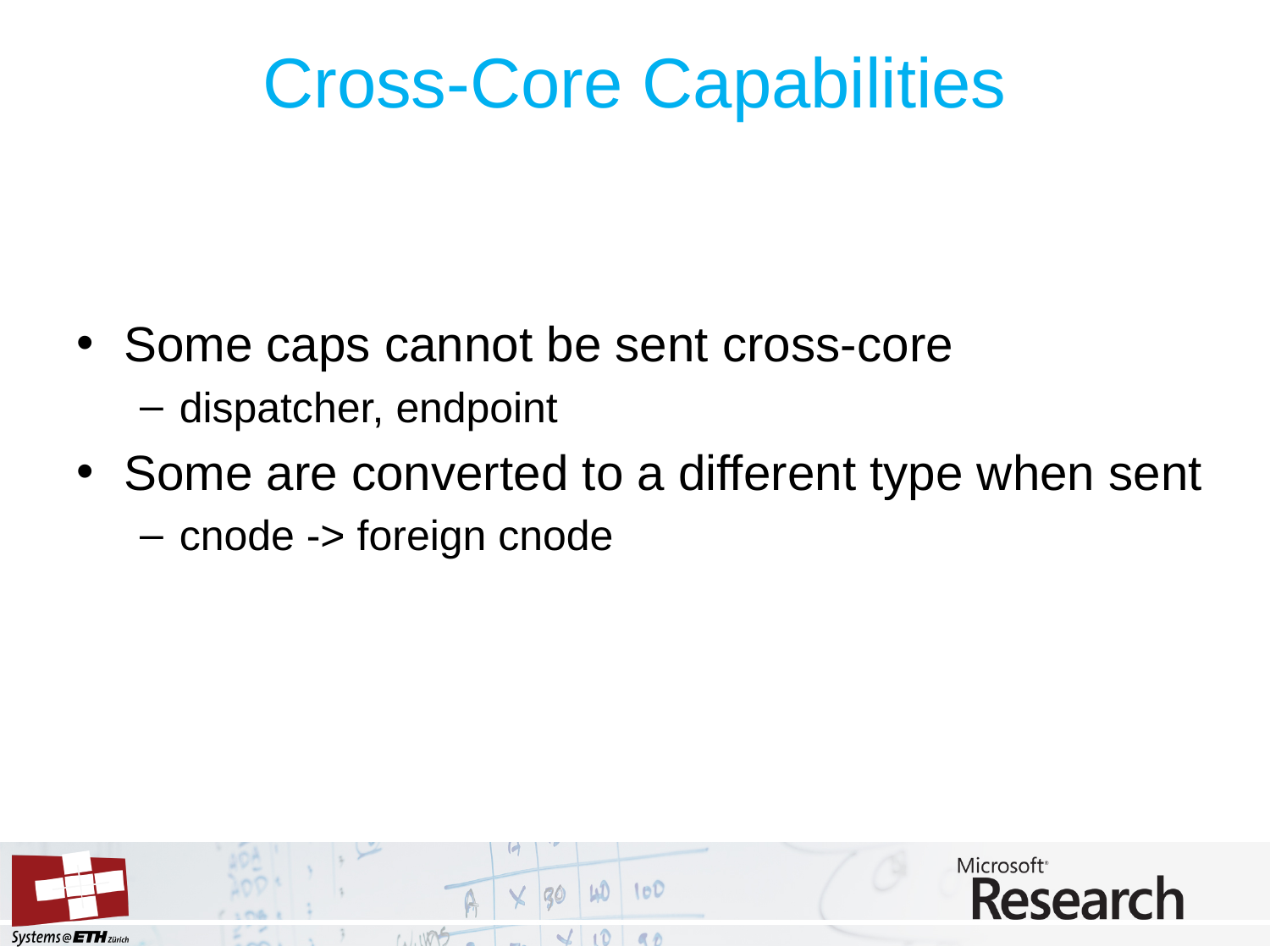

# Cross-Core Capabilities
Some caps cannot be sent cross-core
dispatcher, endpoint
Some are converted to a different type when sent
cnode -> foreign cnode